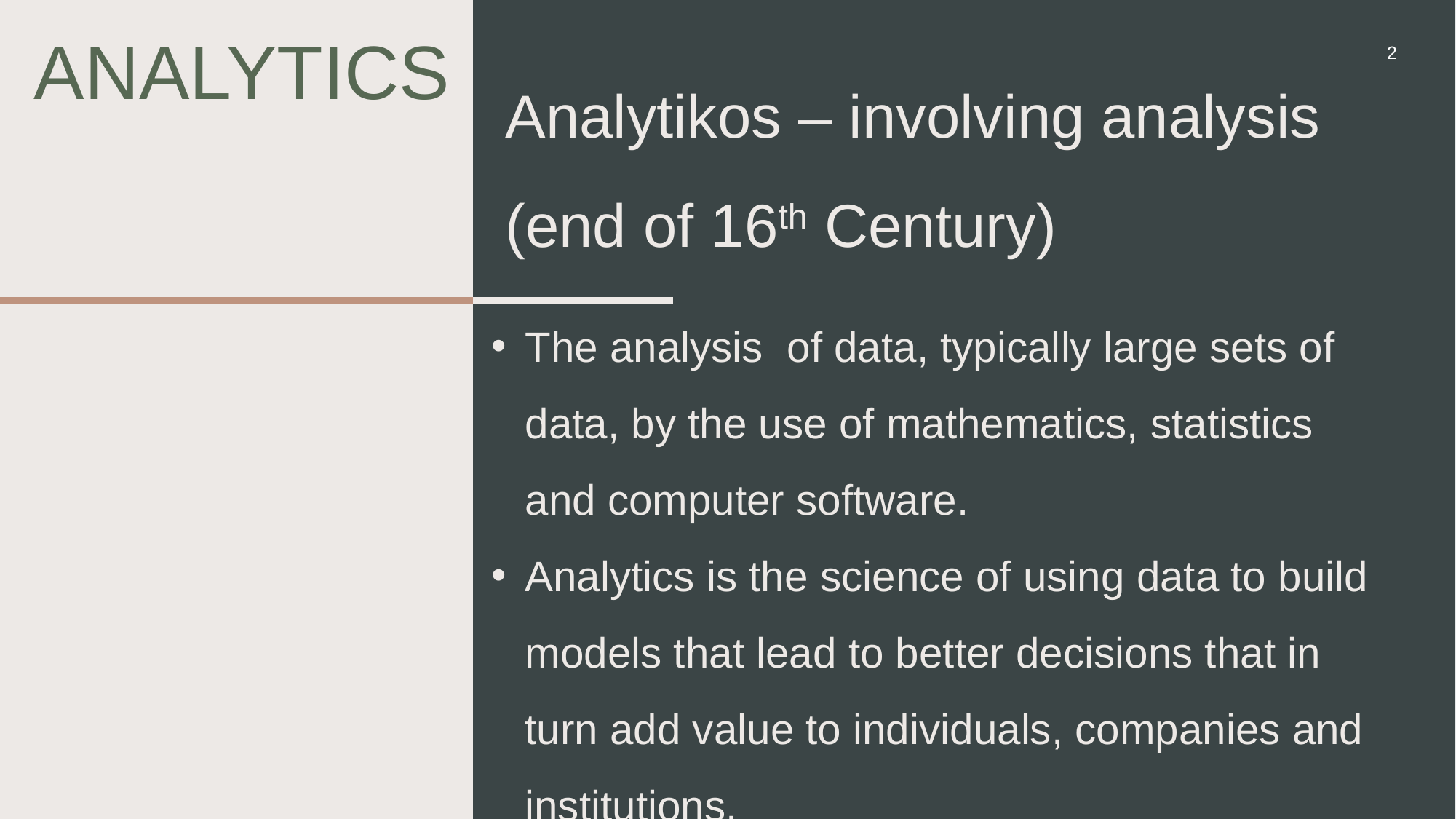

# Analytics
Analytikos – involving analysis (end of 16th Century)
2
The analysis  of data, typically large sets of data, by the use of mathematics, statistics and computer software.
Analytics is the science of using data to build models that lead to better decisions that in turn add value to individuals, companies and institutions.